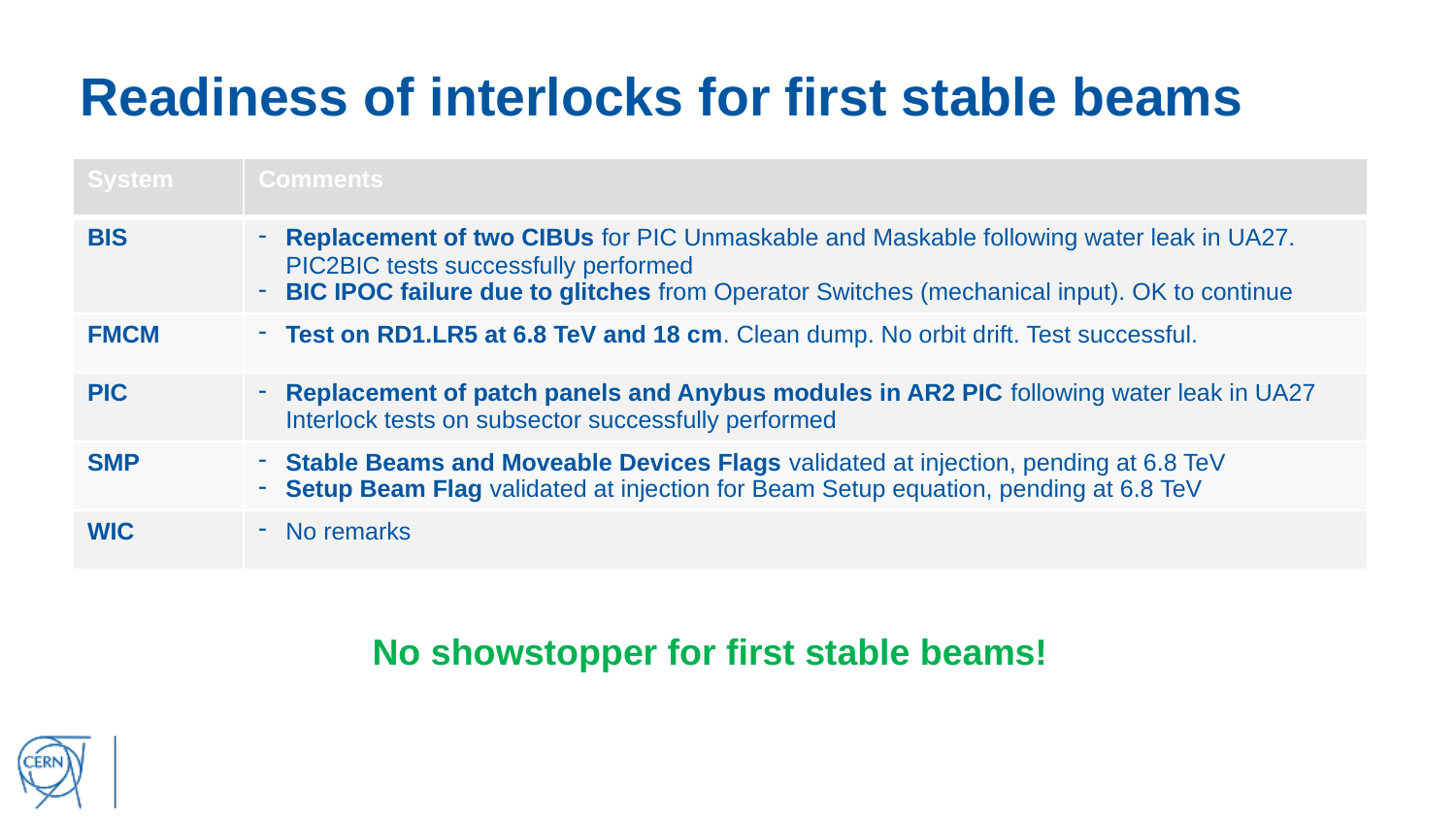

# Readiness of interlocks for first stable beams
| System | Comments |
| --- | --- |
| BIS | Replacement of two CIBUs for PIC Unmaskable and Maskable following water leak in UA27. PIC2BIC tests successfully performed BIC IPOC failure due to glitches from Operator Switches (mechanical input). OK to continue |
| FMCM | Test on RD1.LR5 at 6.8 TeV and 18 cm. Clean dump. No orbit drift. Test successful. |
| PIC | Replacement of patch panels and Anybus modules in AR2 PIC following water leak in UA27 Interlock tests on subsector successfully performed |
| SMP | Stable Beams and Moveable Devices Flags validated at injection, pending at 6.8 TeV Setup Beam Flag validated at injection for Beam Setup equation, pending at 6.8 TeV |
| WIC | No remarks |
No showstopper for first stable beams!